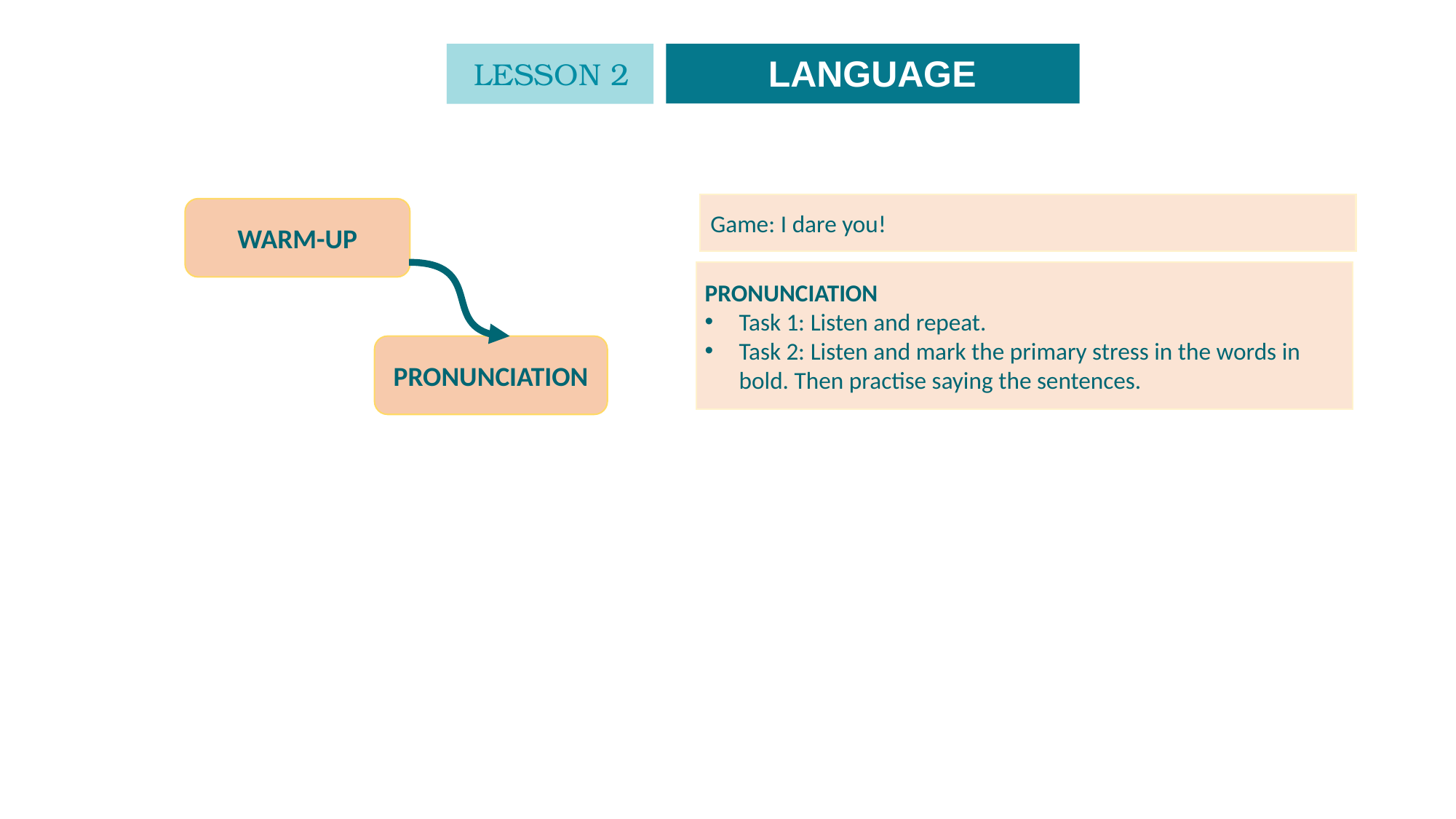

LANGUAGE
LESSON 2
GETTING STARTED
Unit
Game: I dare you!
WARM-UP

PRONUNCIATION
Task 1: Listen and repeat.
Task 2: Listen and mark the primary stress in the words in bold. Then practise saying the sentences.
PRONUNCIATION